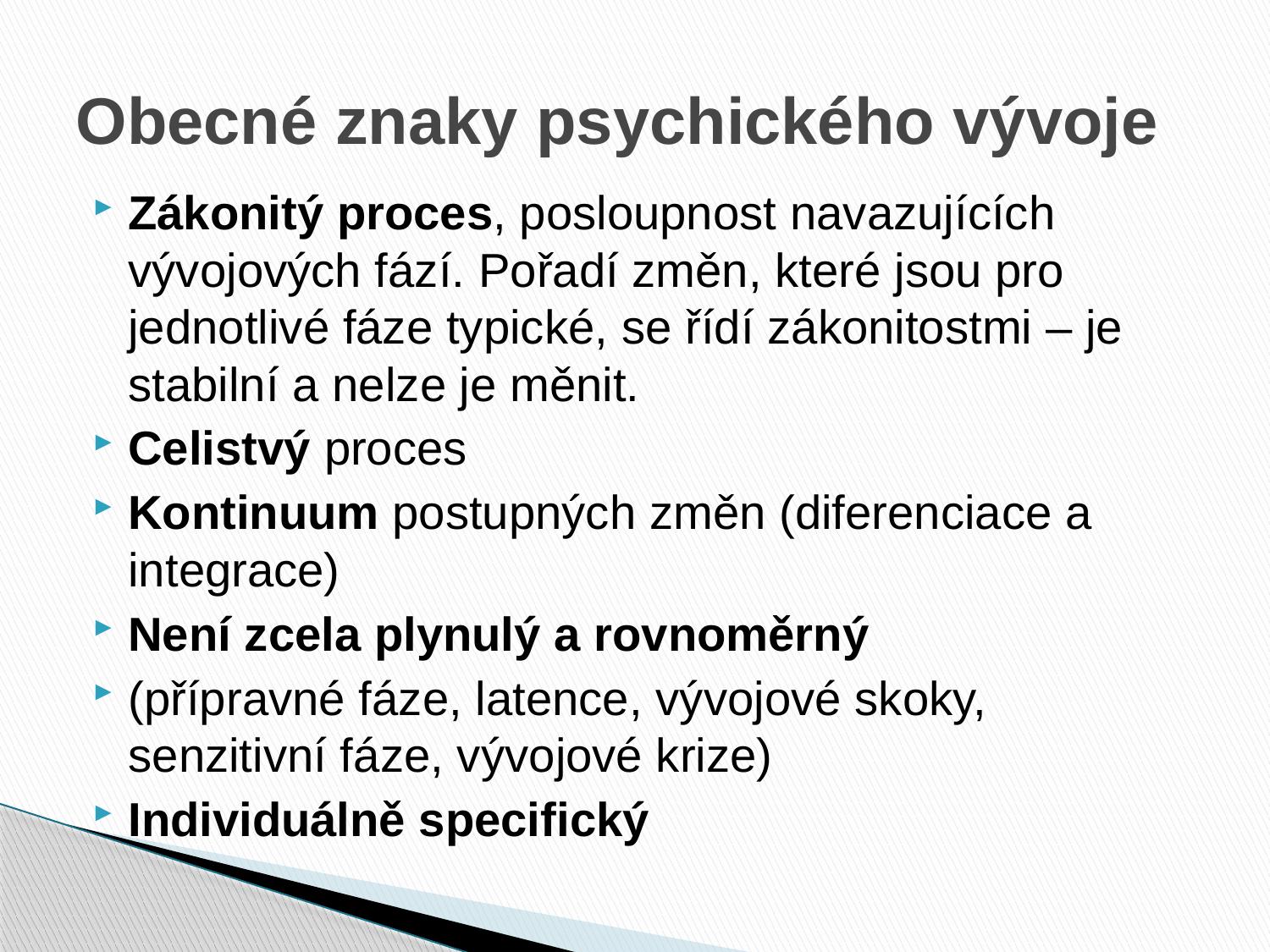

# Obecné znaky psychického vývoje
Zákonitý proces, posloupnost navazujících vývojových fází. Pořadí změn, které jsou pro jednotlivé fáze typické, se řídí zákonitostmi – je stabilní a nelze je měnit.
Celistvý proces
Kontinuum postupných změn (diferenciace a integrace)
Není zcela plynulý a rovnoměrný
(přípravné fáze, latence, vývojové skoky, senzitivní fáze, vývojové krize)
Individuálně specifický